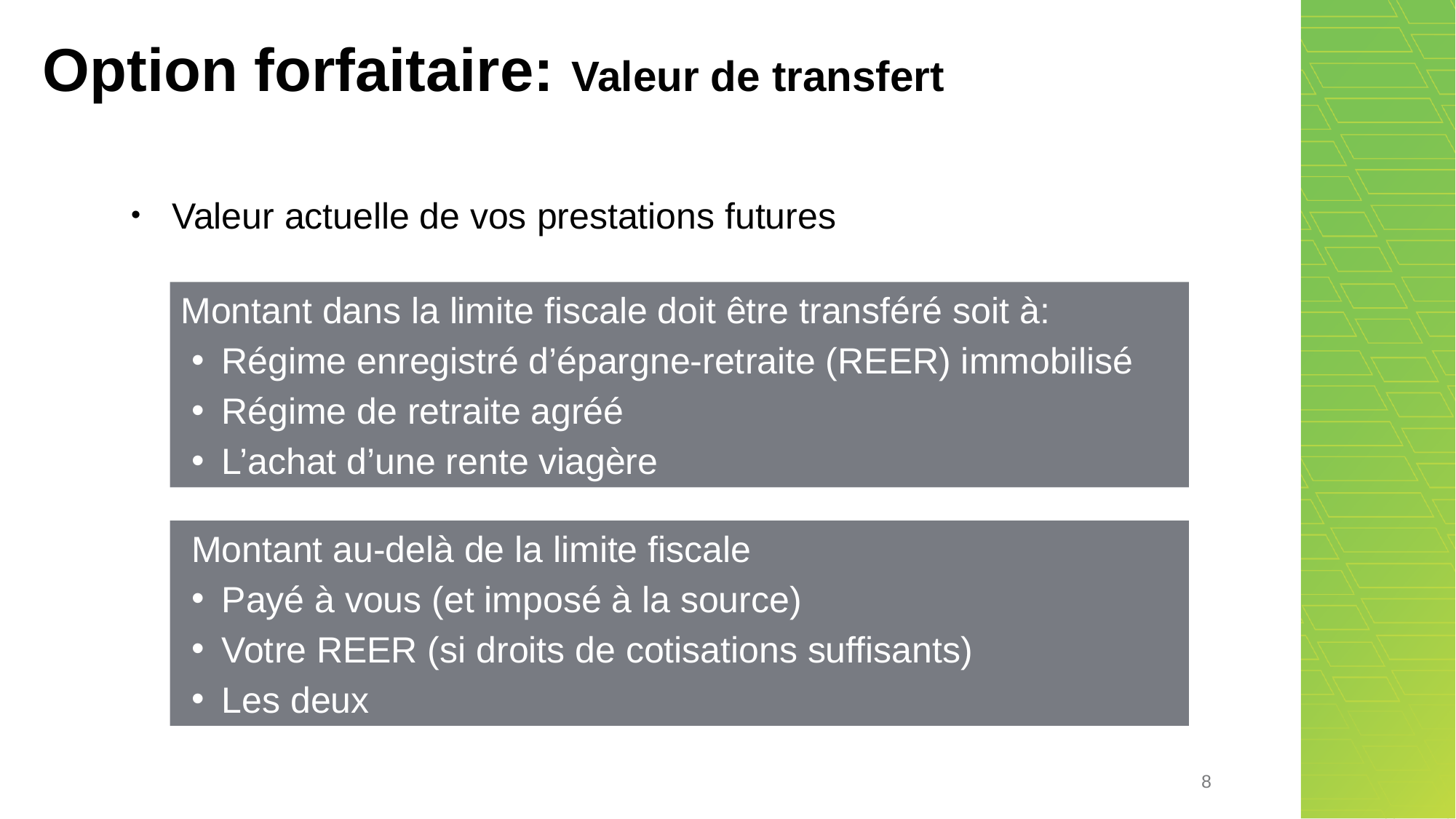

# Option forfaitaire: Valeur de transfert
Valeur actuelle de vos prestations futures
.

Montant dans la limite fiscale doit être transféré soit à:
Régime enregistré d’épargne-retraite (REER) immobilisé
Régime de retraite agréé
L’achat d’une rente viagère
Montant au-delà de la limite fiscale
Payé à vous (et imposé à la source)
Votre REER (si droits de cotisations suffisants)
Les deux
8